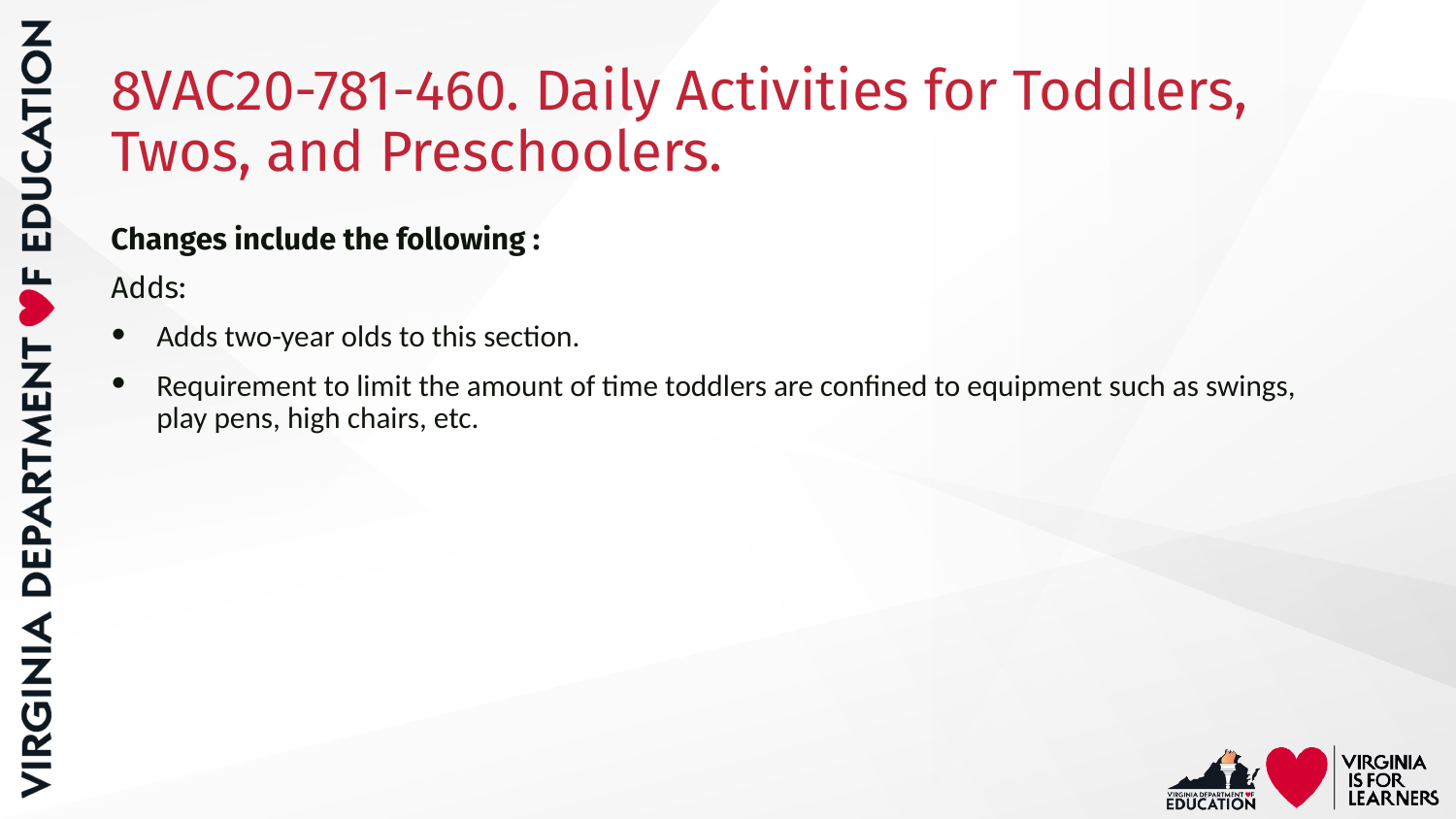

# 8VAC20-781-460. Daily Activities for Toddlers, Twos, and Preschoolers.
Changes include the following :
Adds:
Adds two-year olds to this section.
Requirement to limit the amount of time toddlers are confined to equipment such as swings, play pens, high chairs, etc.